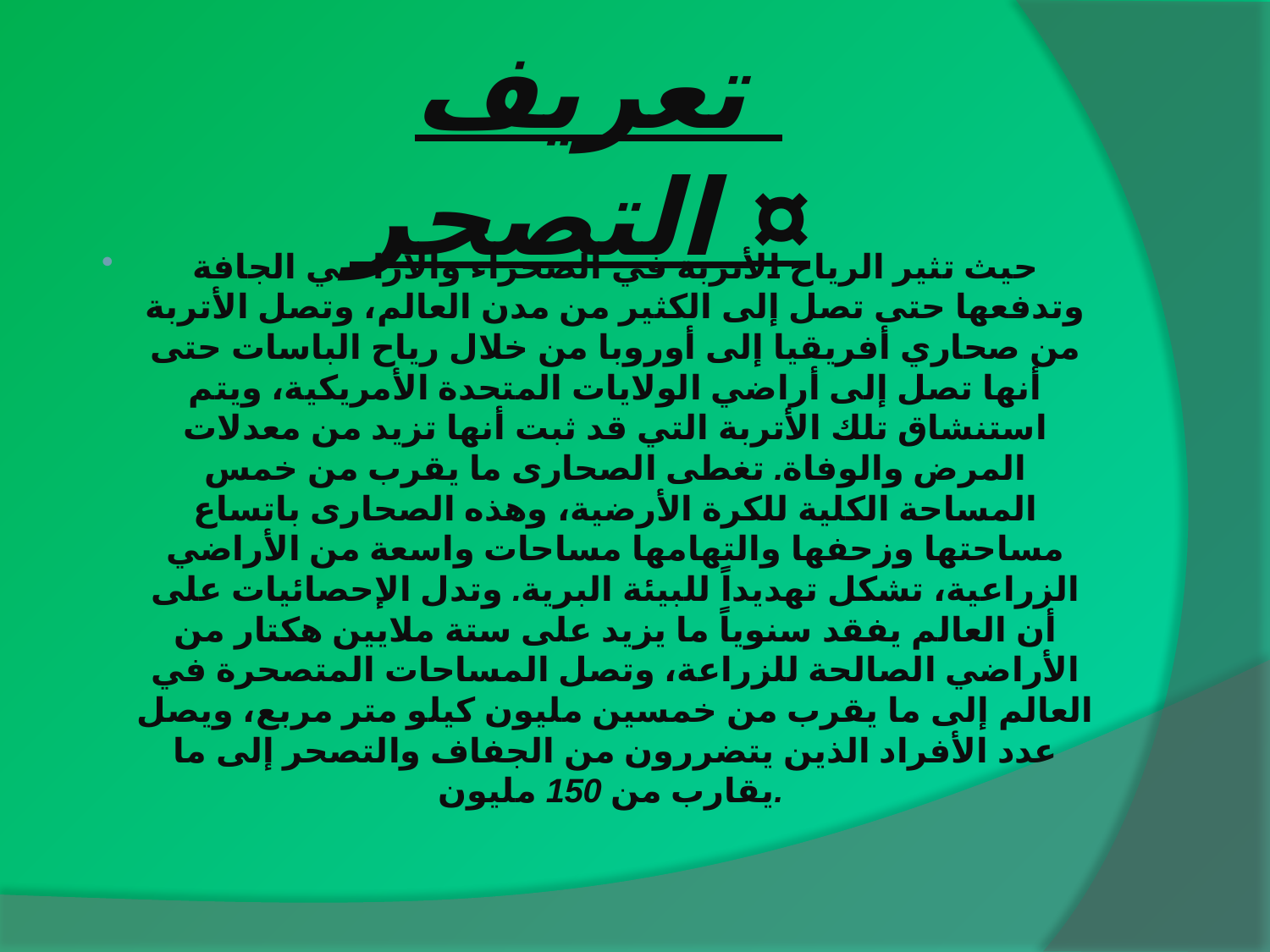

تعريف التصحر ¤

حيث تثير الرياح الأتربة في الصحراء والأراضي الجافة وتدفعها حتى تصل إلى الكثير من مدن العالم، وتصل الأتربة من صحاري أفريقيا إلى أوروبا من خلال رياح الباسات حتى أنها تصل إلى أراضي الولايات المتحدة الأمريكية، ويتم استنشاق تلك الأتربة التي قد ثبت أنها تزيد من معدلات المرض والوفاة. تغطى الصحارى ما يقرب من خمس المساحة الكلية للكرة الأرضية، وهذه الصحارى باتساع مساحتها وزحفها والتهامها مساحات واسعة من الأراضي الزراعية، تشكل تهديداً للبيئة البرية. وتدل الإحصائيات على أن العالم يفقد سنوياً ما يزيد على ستة ملايين هكتار من الأراضي الصالحة للزراعة، وتصل المساحات المتصحرة في العالم إلى ما يقرب من خمسين مليون كيلو متر مربع، ويصل عدد الأفراد الذين يتضررون من الجفاف والتصحر إلى ما يقارب من 150 مليون.